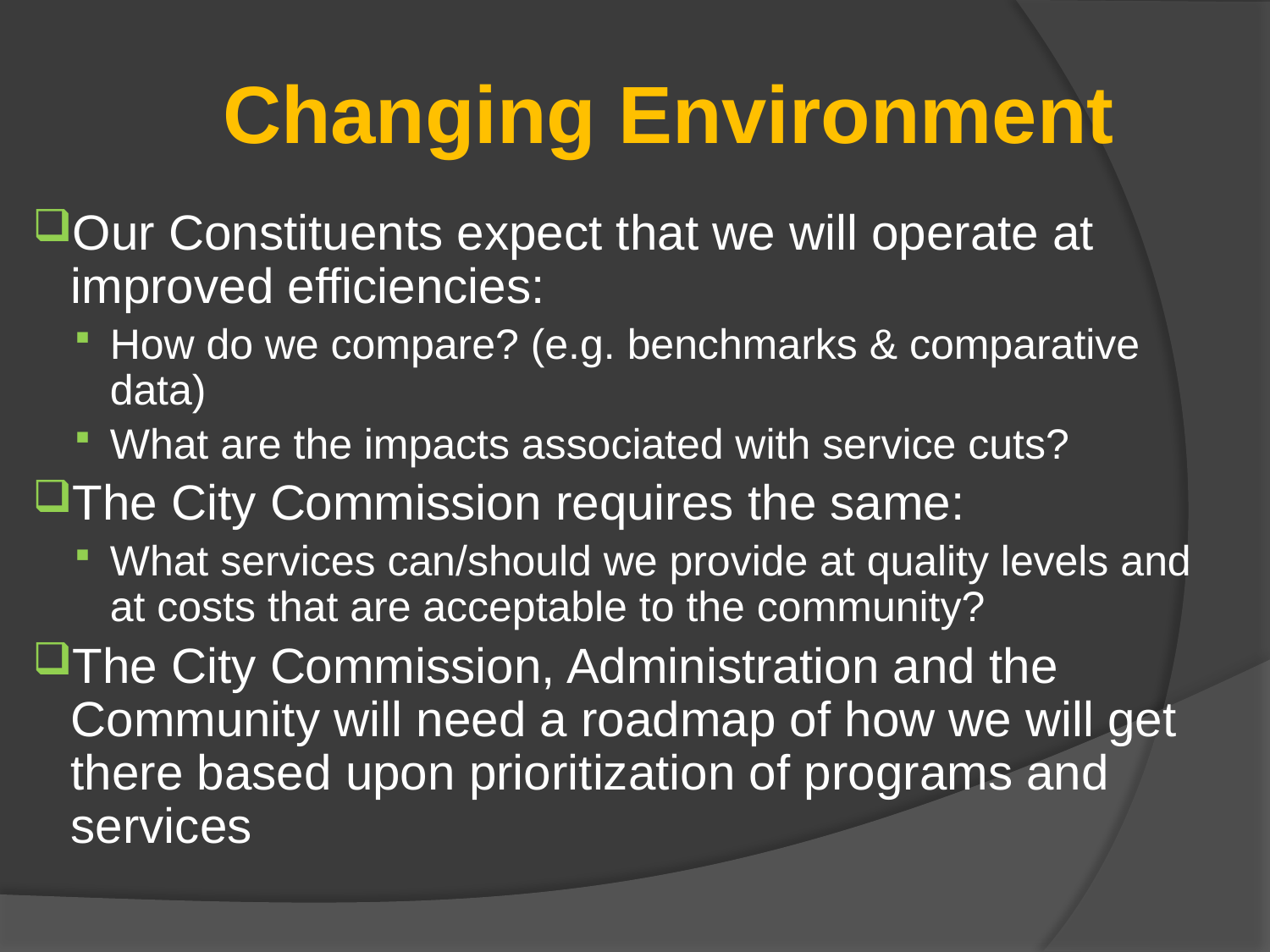

# Changing Environment
Our Constituents expect that we will operate at improved efficiencies:
How do we compare? (e.g. benchmarks & comparative data)
What are the impacts associated with service cuts?
The City Commission requires the same:
What services can/should we provide at quality levels and at costs that are acceptable to the community?
The City Commission, Administration and the Community will need a roadmap of how we will get there based upon prioritization of programs and services